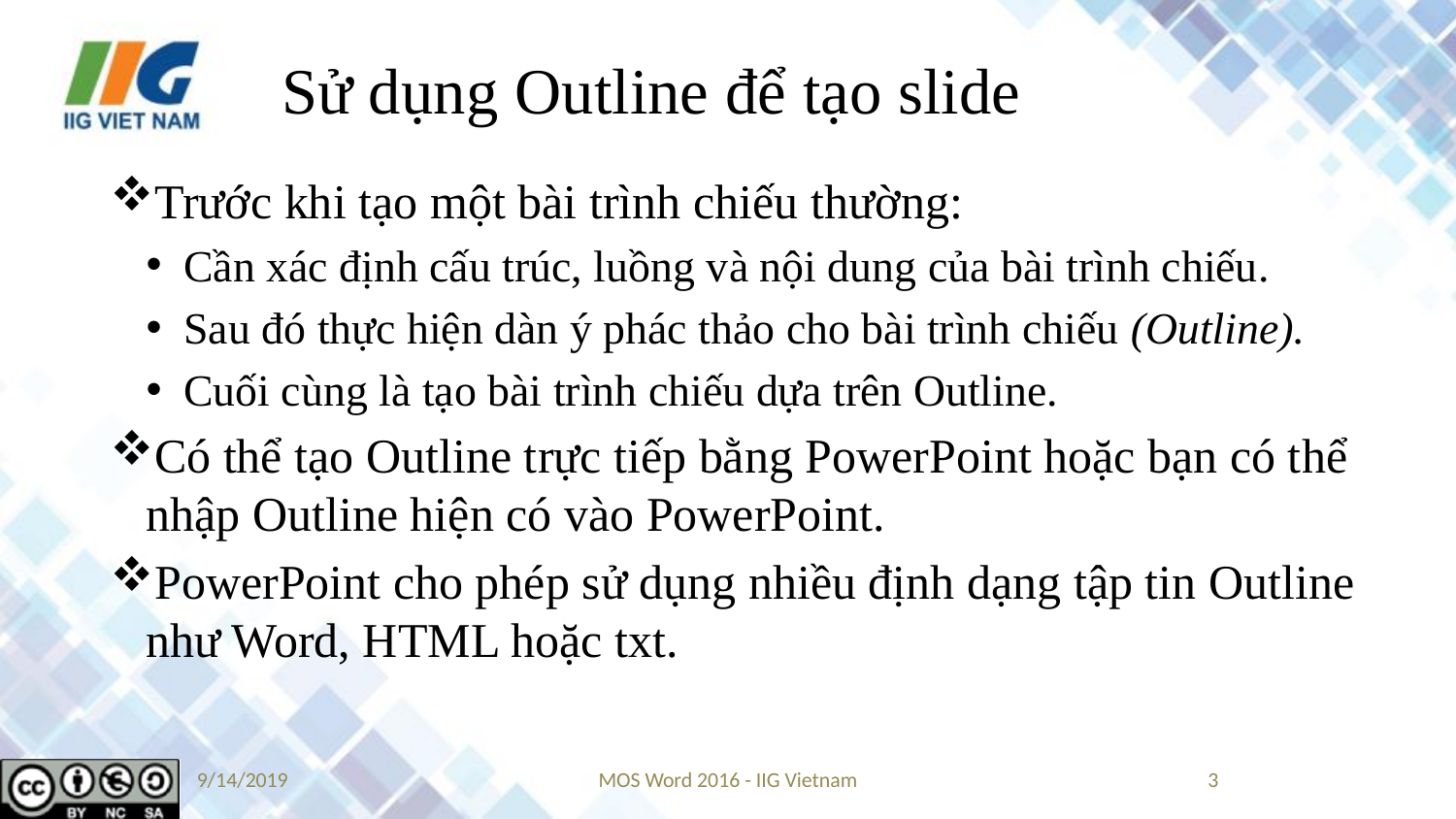

# Sử dụng Outline để tạo slide
Trước khi tạo một bài trình chiếu thường:
Cần xác định cấu trúc, luồng và nội dung của bài trình chiếu.
Sau đó thực hiện dàn ý phác thảo cho bài trình chiếu (Outline).
Cuối cùng là tạo bài trình chiếu dựa trên Outline.
Có thể tạo Outline trực tiếp bằng PowerPoint hoặc bạn có thể nhập Outline hiện có vào PowerPoint.
PowerPoint cho phép sử dụng nhiều định dạng tập tin Outline như Word, HTML hoặc txt.

9/14/2019
MOS Word 2016 - IIG Vietnam
3